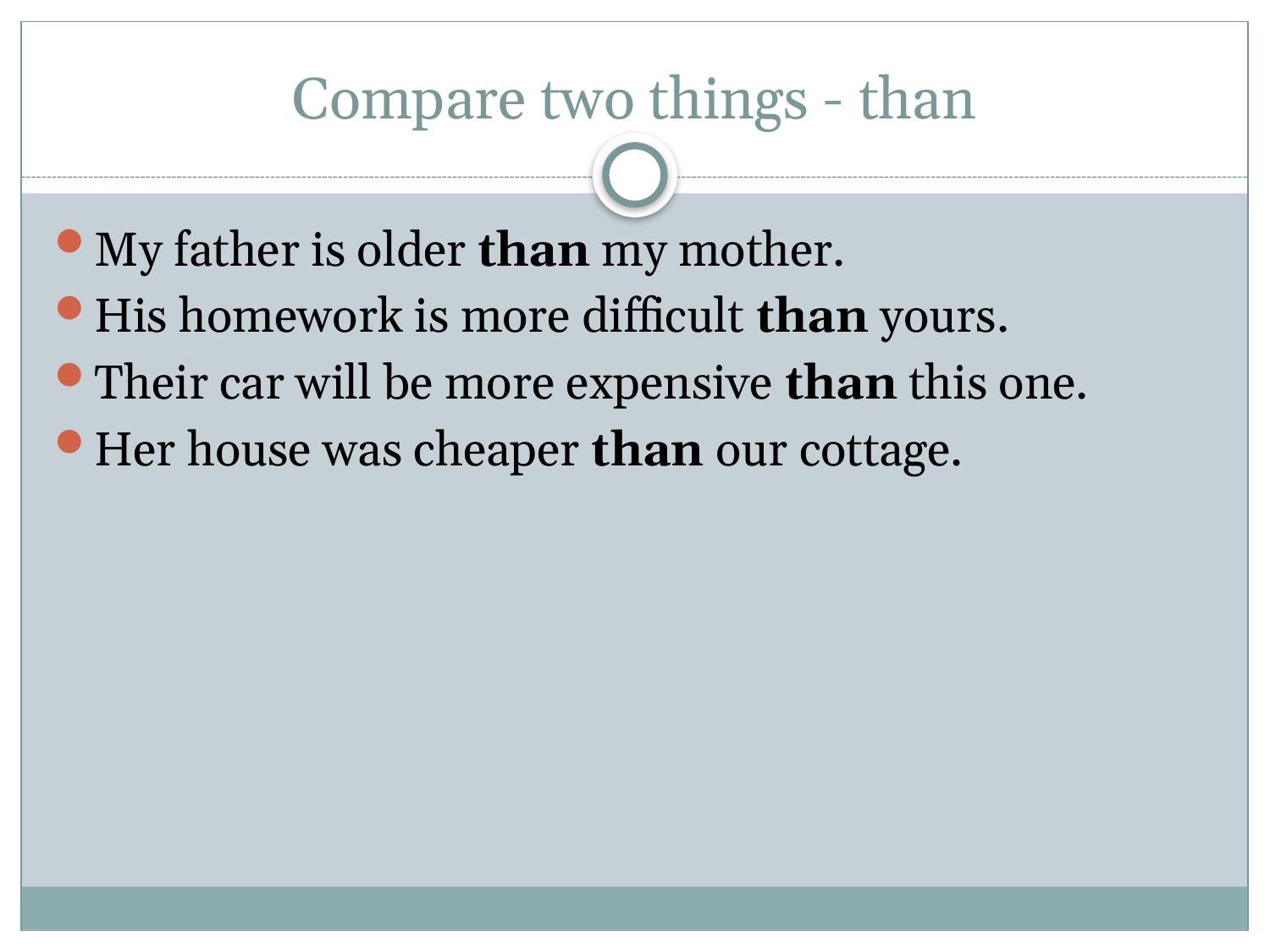

# Compare two things - than
My father is older than my mother.
His homework is more difficult than yours.
Their car will be more expensive than this one.
Her house was cheaper than our cottage.